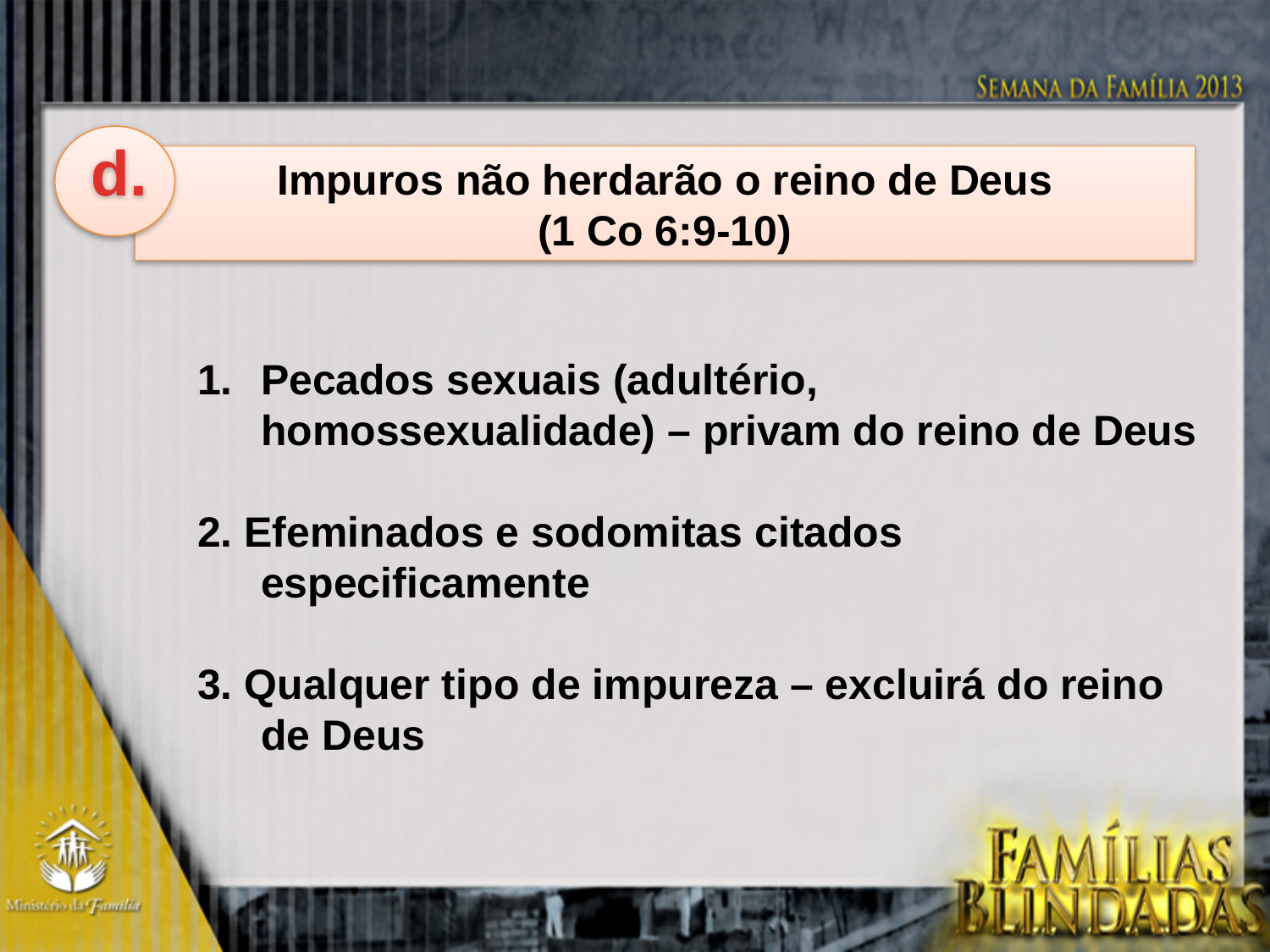

d.

Impuros não herdarão o reino de Deus
(1 Co 6:9-10)
Pecados sexuais (adultério, homossexualidade) – privam do reino de Deus

2. Efeminados e sodomitas citados especificamente

3. Qualquer tipo de impureza – excluirá do reino de Deus